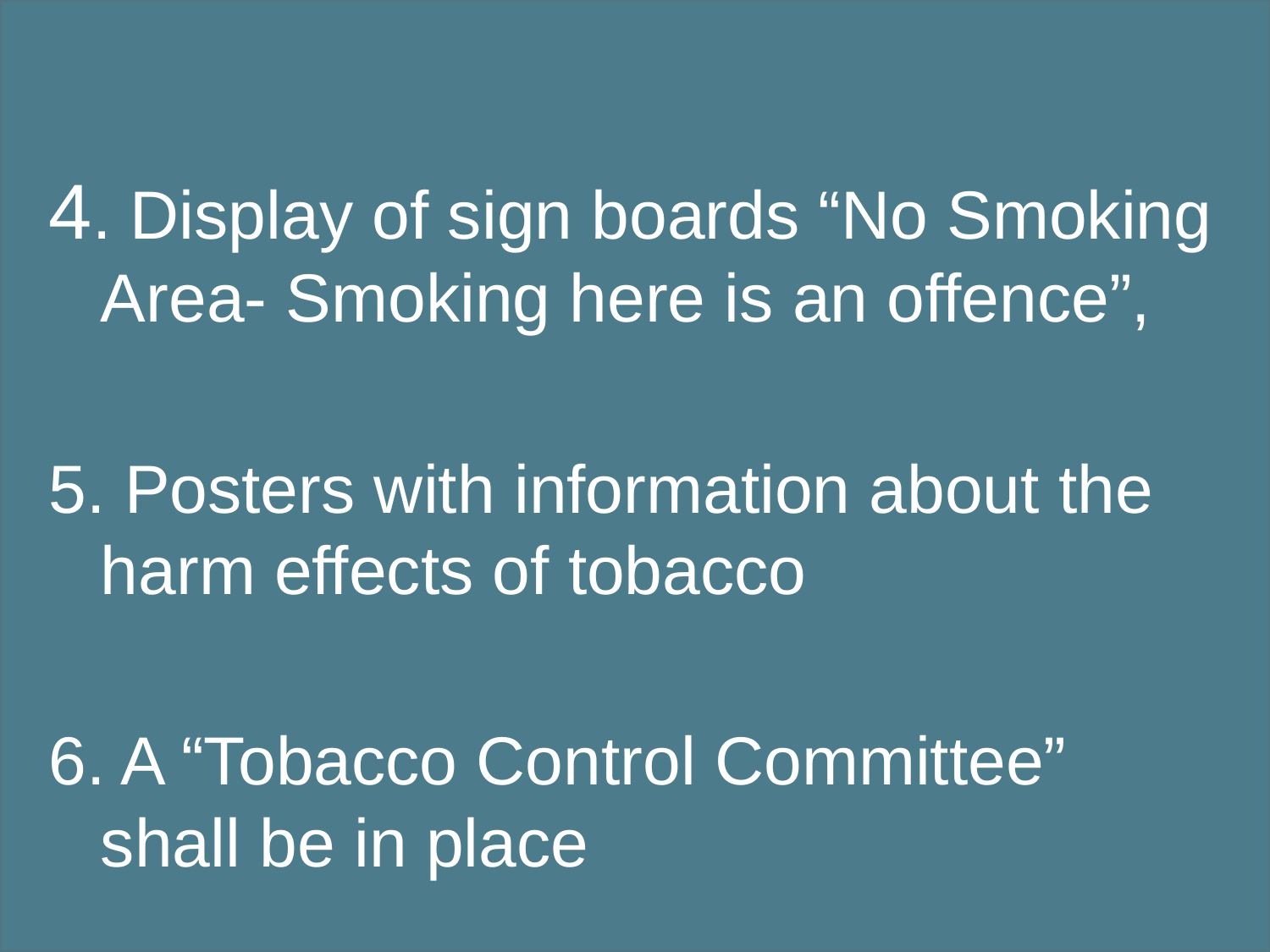

4. Display of sign boards “No Smoking Area- Smoking here is an offence”,

5. Posters with information about the harm effects of tobacco

6. A “Tobacco Control Committee” shall be in place